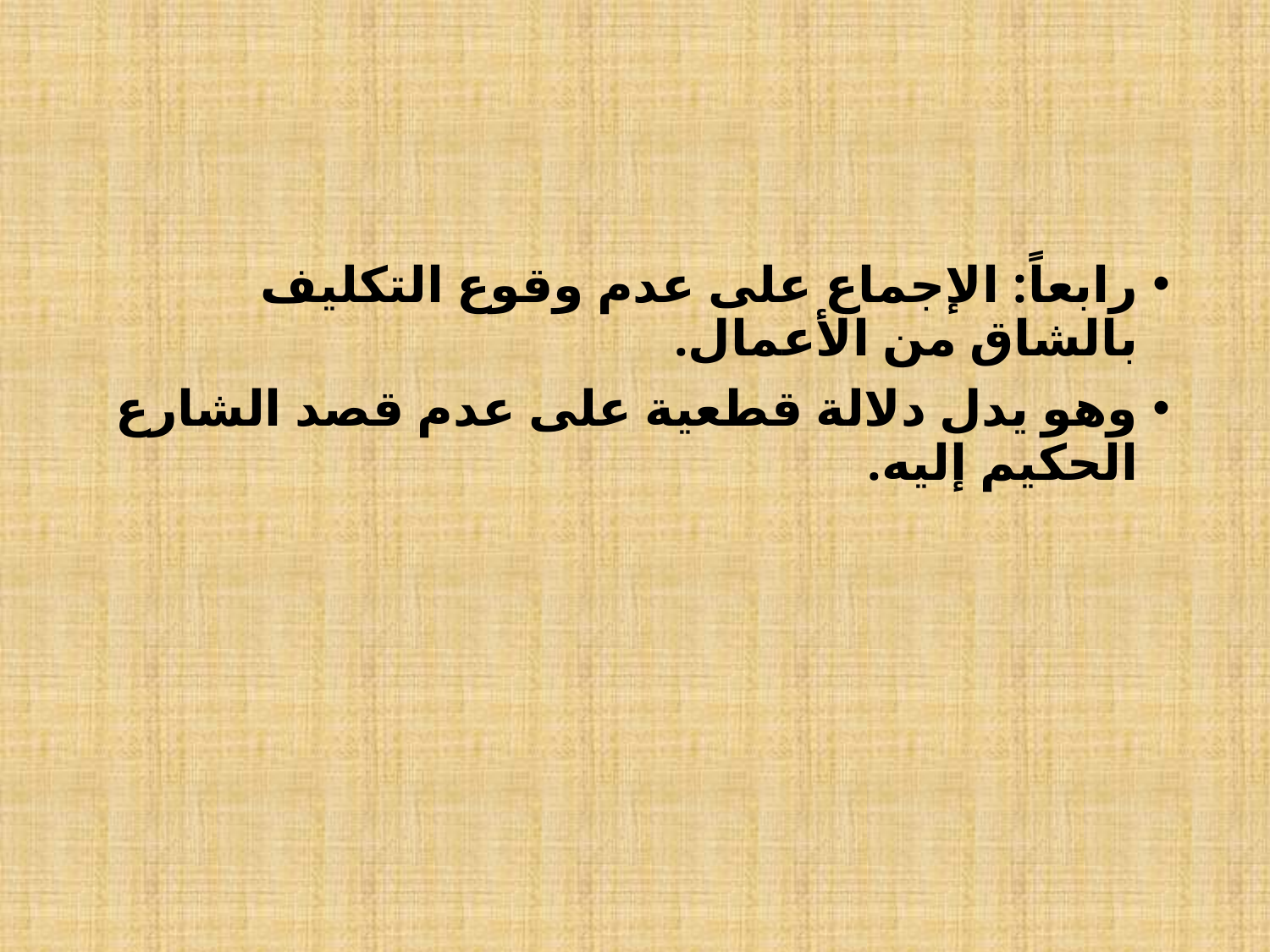

#
رابعاً: الإجماع على عدم وقوع التكليف بالشاق من الأعمال.
وهو يدل دلالة قطعية على عدم قصد الشارع الحكيم إليه.